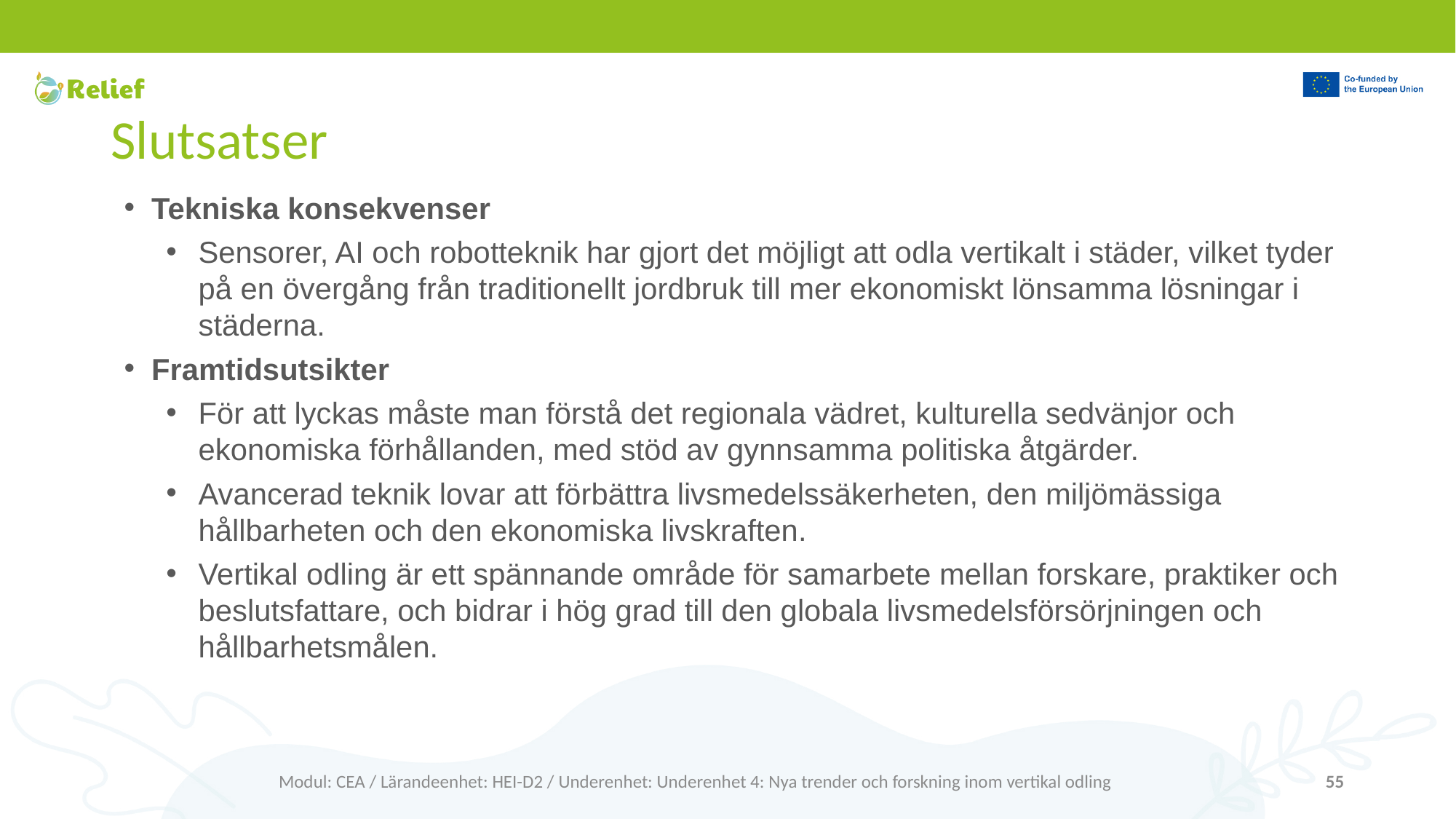

# Slutsatser
Tekniska konsekvenser
Sensorer, AI och robotteknik har gjort det möjligt att odla vertikalt i städer, vilket tyder på en övergång från traditionellt jordbruk till mer ekonomiskt lönsamma lösningar i städerna.
Framtidsutsikter
För att lyckas måste man förstå det regionala vädret, kulturella sedvänjor och ekonomiska förhållanden, med stöd av gynnsamma politiska åtgärder.
Avancerad teknik lovar att förbättra livsmedelssäkerheten, den miljömässiga hållbarheten och den ekonomiska livskraften.
Vertikal odling är ett spännande område för samarbete mellan forskare, praktiker och beslutsfattare, och bidrar i hög grad till den globala livsmedelsförsörjningen och hållbarhetsmålen.
Modul: CEA / Lärandeenhet: HEI-D2 / Underenhet: Underenhet 4: Nya trender och forskning inom vertikal odling
55